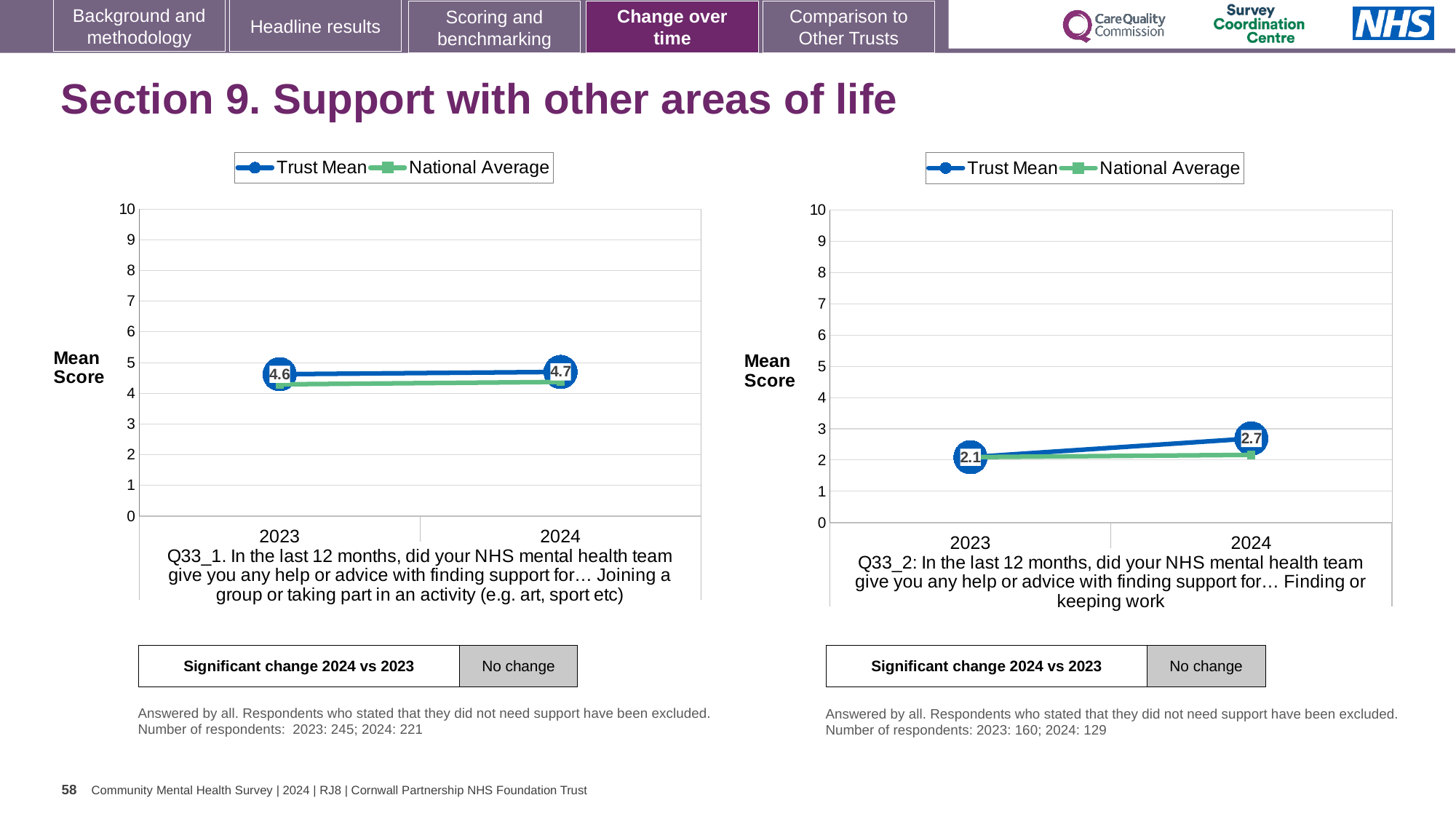

# Section 9. Support with other areas of life

### Chart

| Category | Trust Mean | National Average |
|---|---|---|
| 2023 | 4.621466005728465 | 4.291698393097945 |
| 2024 | 4.696580539847024 | 4.370294794937192 |

### Chart

| Category | Trust Mean | National Average |
|---|---|---|
| 2023 | 2.091166683729317 | 2.093619941911503 |
| 2024 | 2.690393575191063 | 2.166042399085196 |
| Significant change 2024 vs 2023 | No change |
| --- | --- |
| Significant change 2024 vs 2023 | No change |
| --- | --- |
Answered by all. Respondents who stated that they did not need support have been excluded. Number of respondents:  2023: 245; 2024: 221
Answered by all. Respondents who stated that they did not need support have been excluded. Number of respondents: 2023: 160; 2024: 129

58